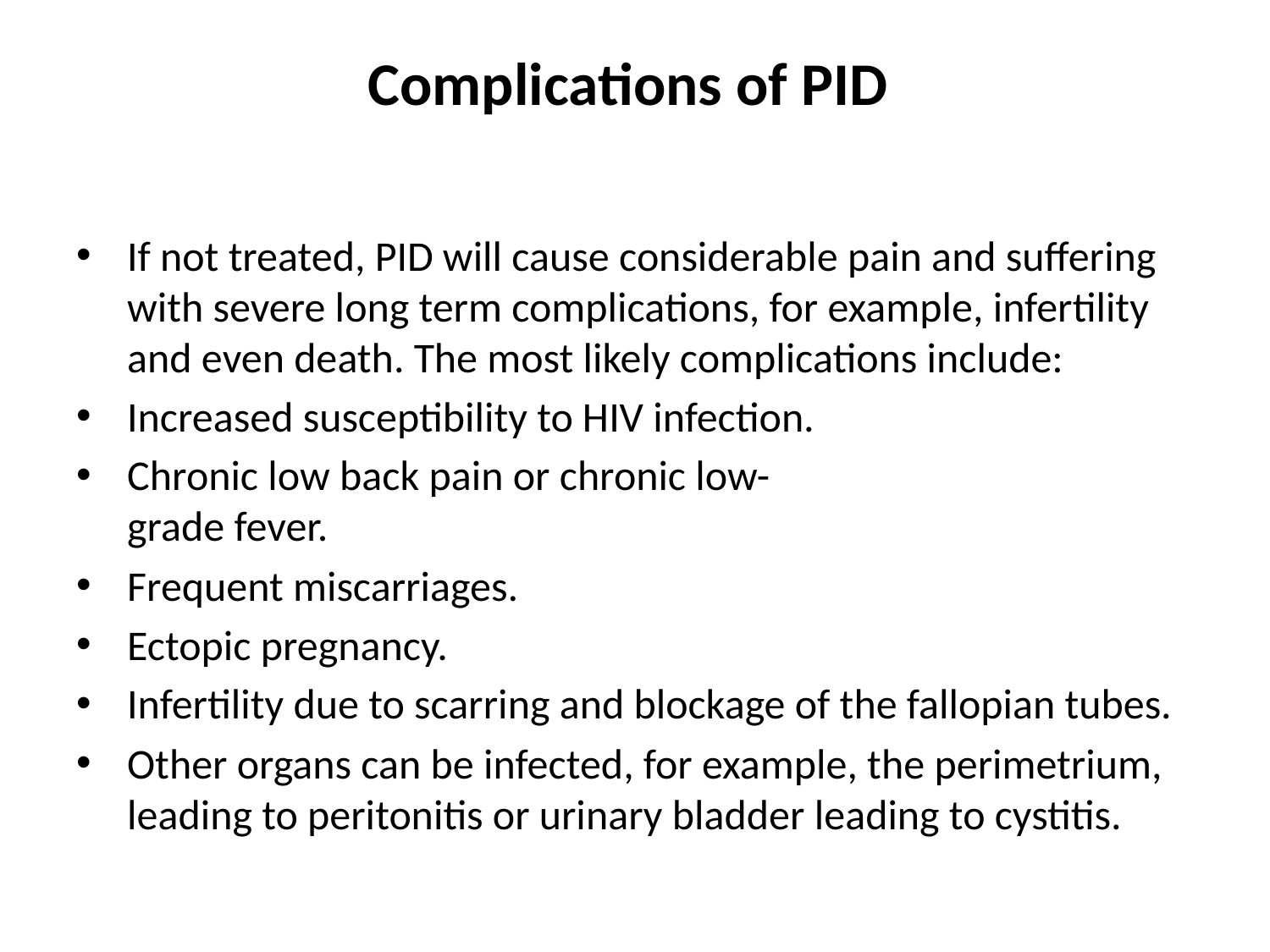

# Complications of PID
If not treated, PID will cause considerable pain and suffering with severe long term complications, for example, infertility and even death. The most likely complications include:
Increased susceptibility to HIV infection.
Chronic low back pain or chronic low-
grade fever.
Frequent miscarriages.
Ectopic pregnancy.
Infertility due to scarring and blockage of the fallopian tubes.
Other organs can be infected, for example, the perimetrium, leading to peritonitis or urinary bladder leading to cystitis.